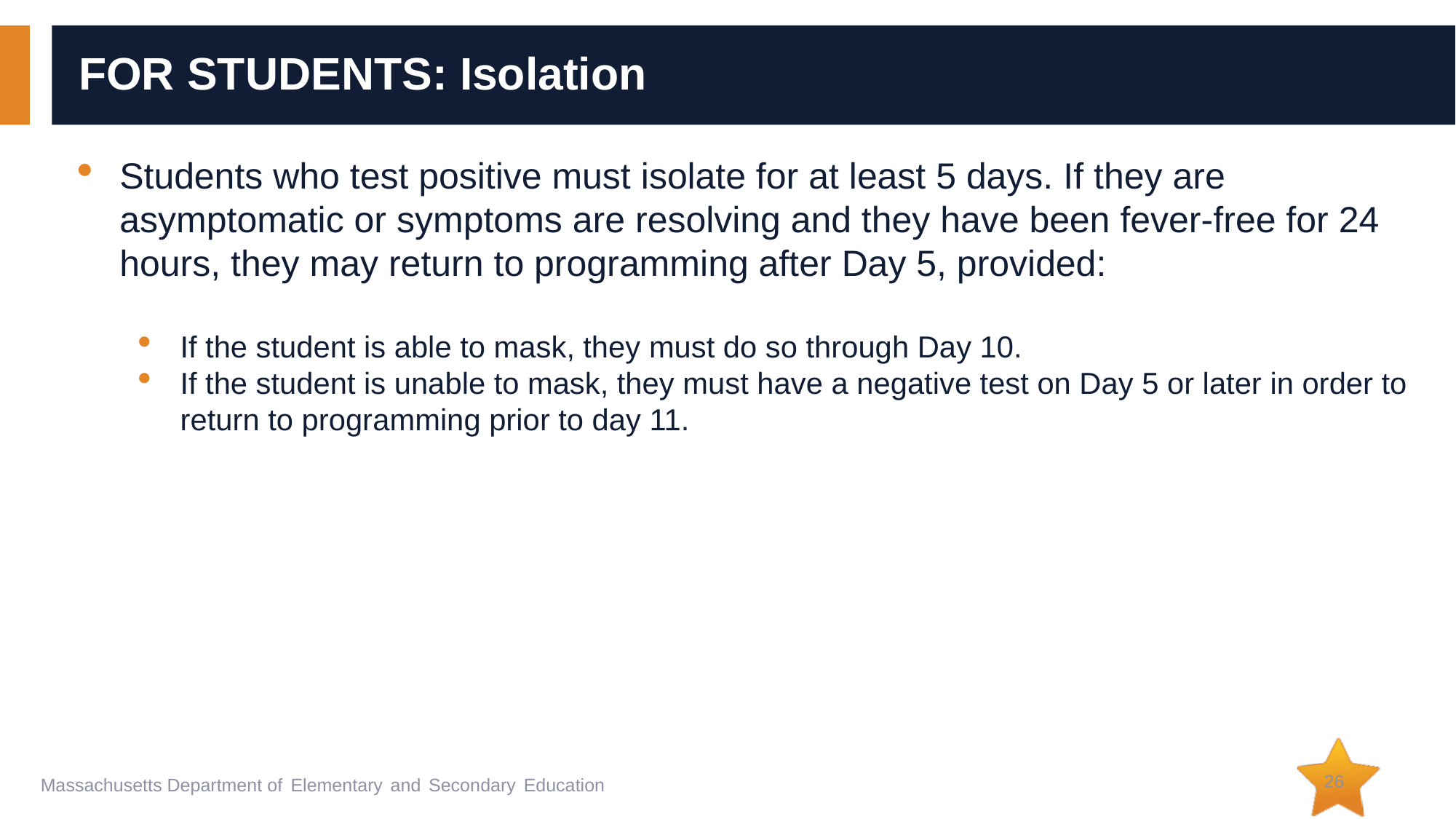

# FOR STUDENTS: Isolation
Students who test positive must isolate for at least 5 days. If they are asymptomatic or symptoms are resolving and they have been fever-free for 24 hours, they may return to programming after Day 5, provided:

If the student is able to mask, they must do so through Day 10.
If the student is unable to mask, they must have a negative test on Day 5 or later in order to return to programming prior to day 11.

26